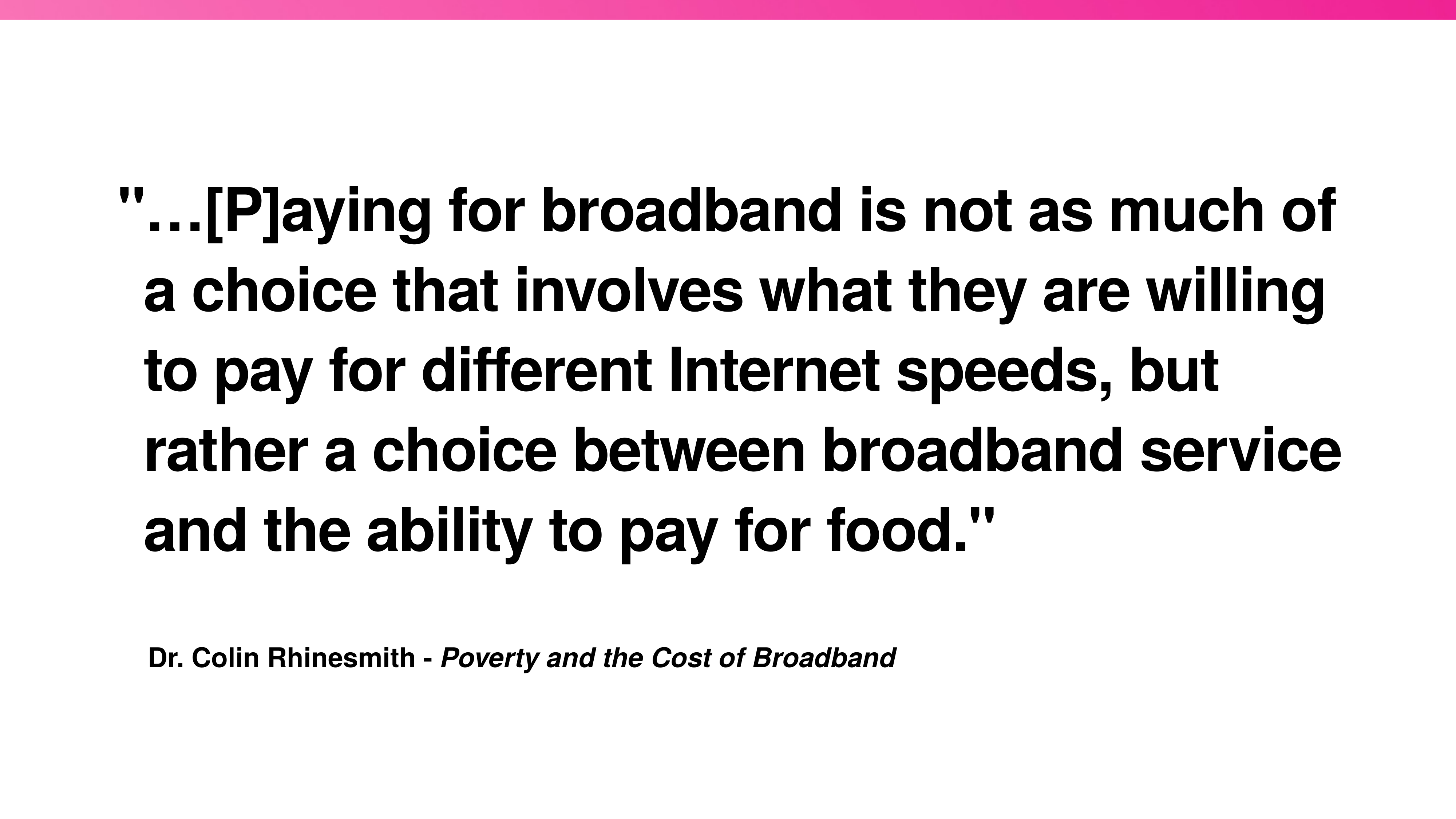

"…[P]aying for broadband is not as much of a choice that involves what they are willing to pay for different Internet speeds, but rather a choice between broadband service and the ability to pay for food."
Dr. Colin Rhinesmith - Poverty and the Cost of Broadband